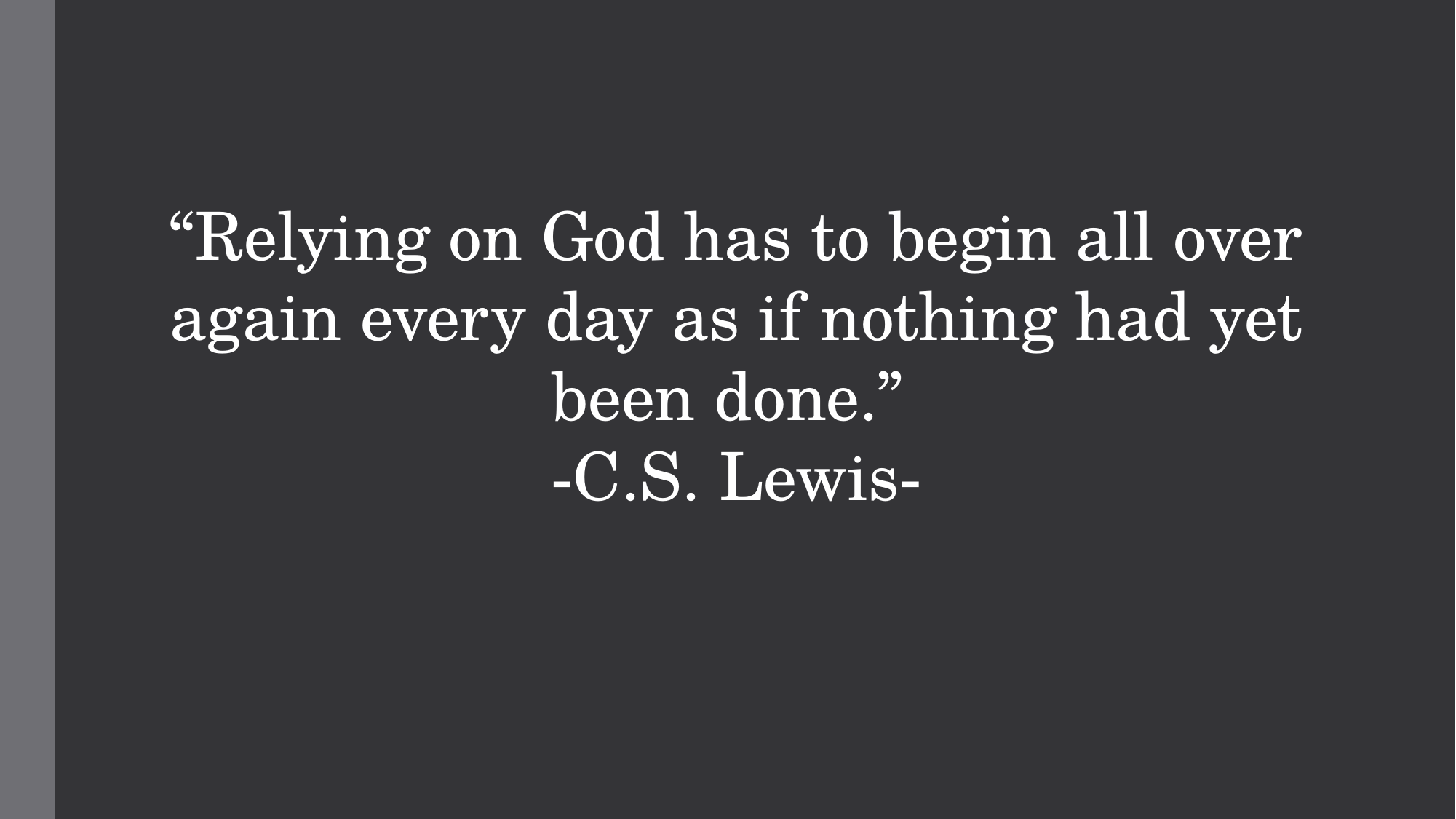

#
“Relying on God has to begin all over again every day as if nothing had yet been done.”
-C.S. Lewis-